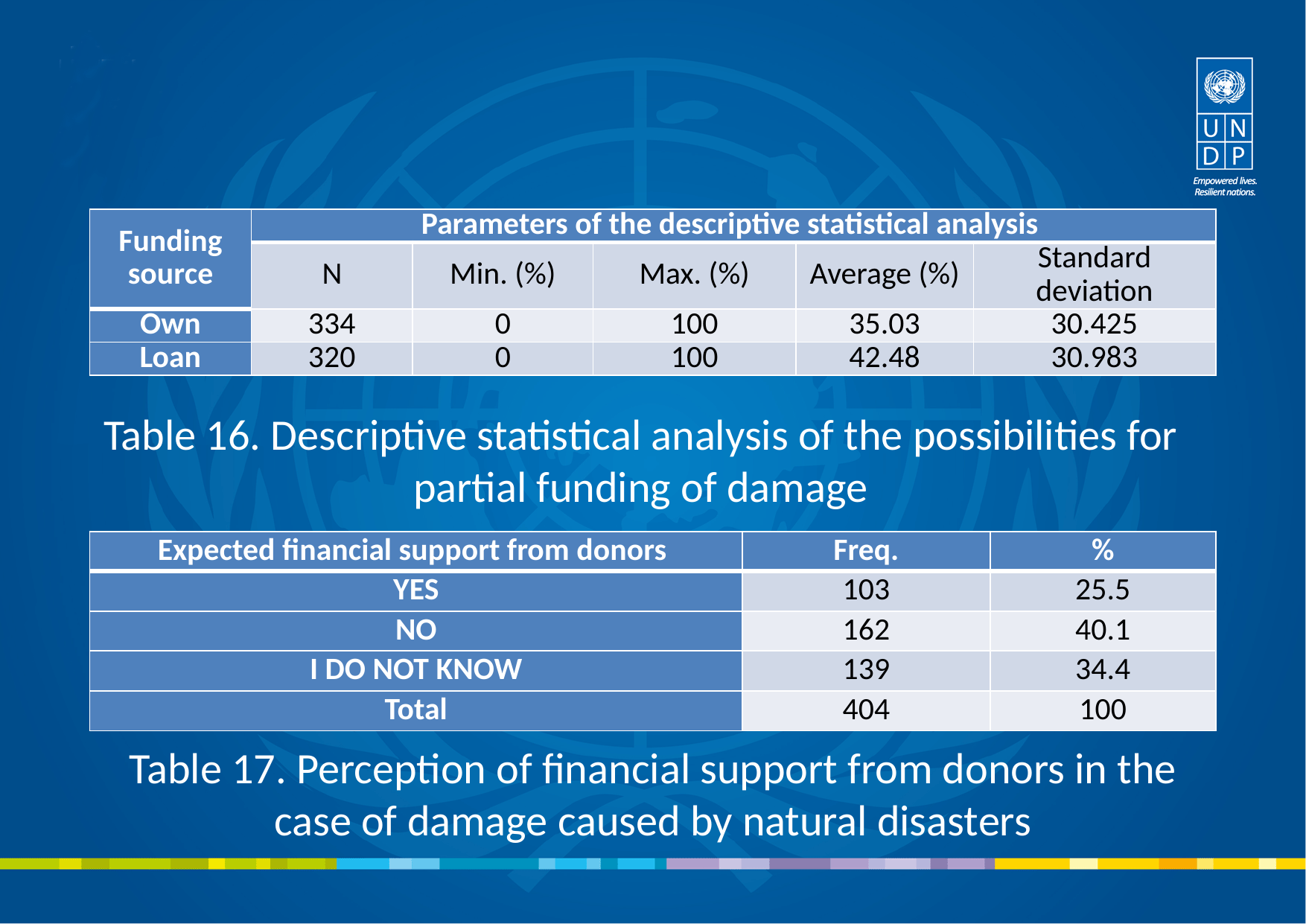

#
| Funding source | Parameters of the descriptive statistical analysis |  |  |  |  |
| --- | --- | --- | --- | --- | --- |
|  | N | Min. (%) | Max. (%) | Average (%) | Standard deviation |
| Own | 334 | 0 | 100 | 35.03 | 30.425 |
| Loan | 320 | 0 | 100 | 42.48 | 30.983 |
Table 16. Descriptive statistical analysis of the possibilities for partial funding of damage
| Expected financial support from donors | Freq. | % |
| --- | --- | --- |
| YES | 103 | 25.5 |
| NO | 162 | 40.1 |
| I DO NOT KNOW | 139 | 34.4 |
| Total | 404 | 100 |
Table 17. Perception of financial support from donors in the case of damage caused by natural disasters